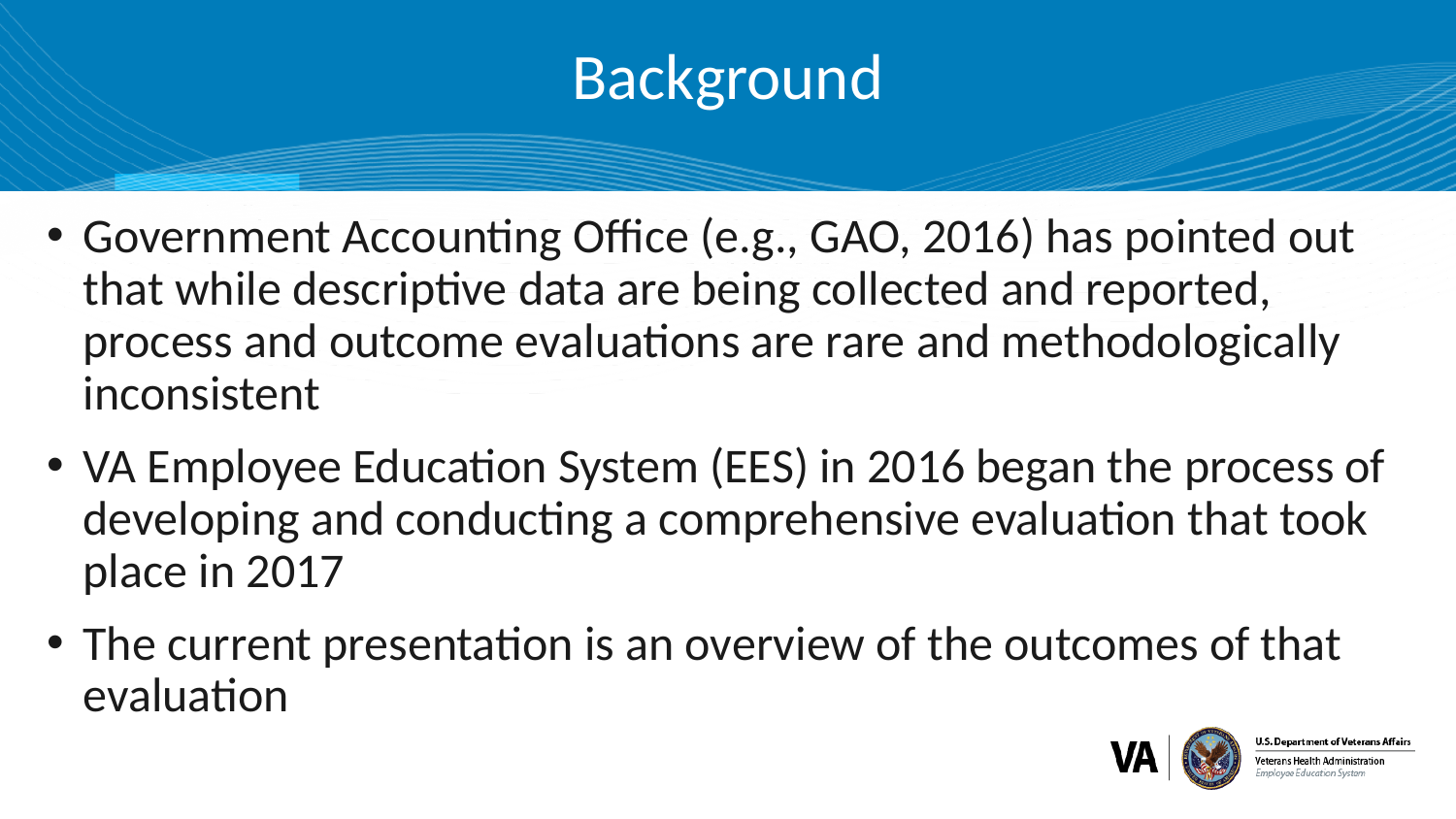

# Background
Government Accounting Office (e.g., GAO, 2016) has pointed out that while descriptive data are being collected and reported, process and outcome evaluations are rare and methodologically inconsistent
VA Employee Education System (EES) in 2016 began the process of developing and conducting a comprehensive evaluation that took place in 2017
The current presentation is an overview of the outcomes of that evaluation